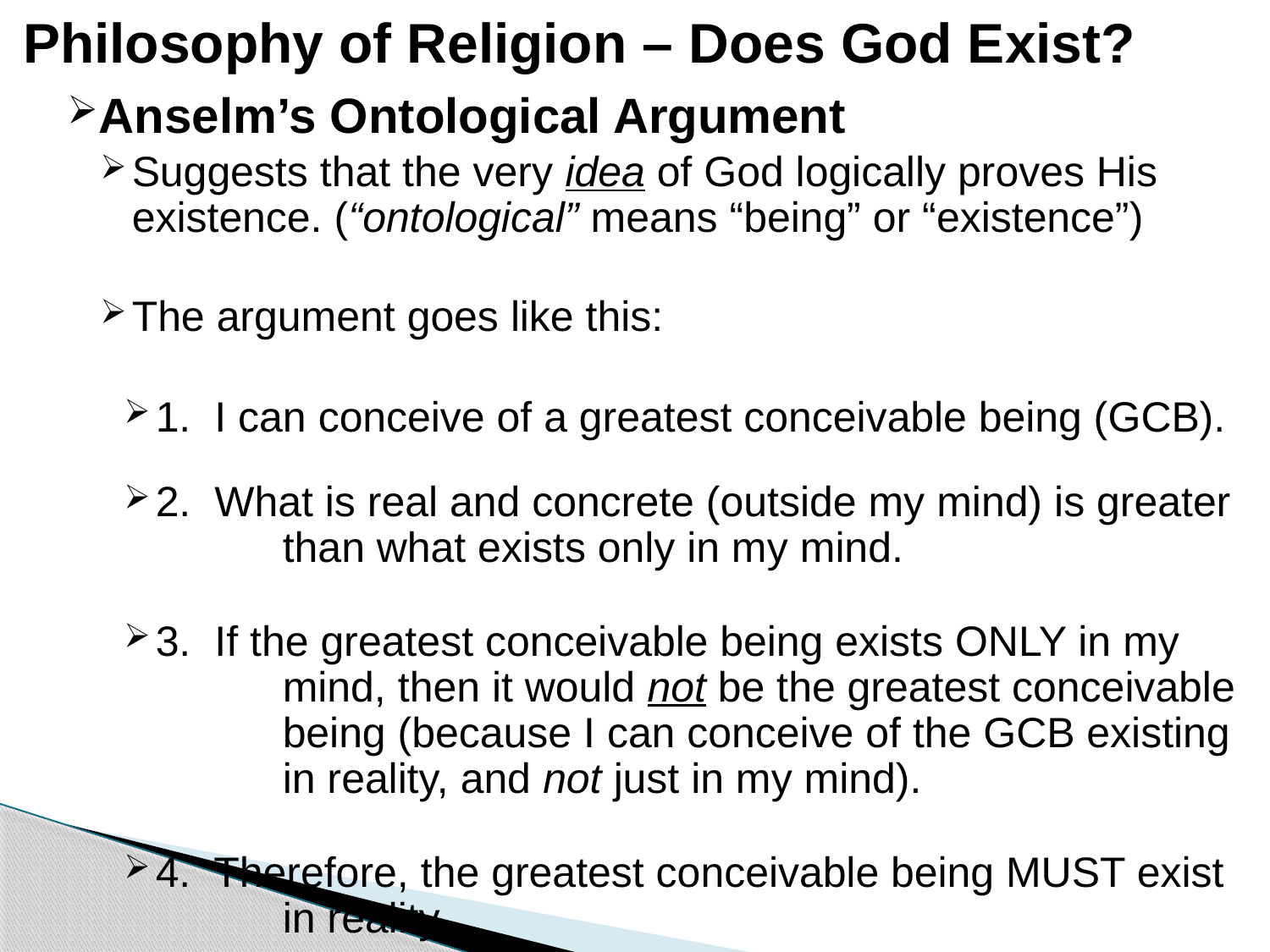

# Philosophy of Religion – Does God Exist?
Anselm’s Ontological Argument
Suggests that the very idea of God logically proves His existence. (“ontological” means “being” or “existence”)

The argument goes like this:

1.  I can conceive of a greatest conceivable being (GCB).

2.  What is real and concrete (outside my mind) is greater 	than what exists only in my mind.

3.  If the greatest conceivable being exists ONLY in my 	mind, then it would not be the greatest conceivable 	being (because I can conceive of the GCB existing 	in reality, and not just in my mind).

4.  Therefore, the greatest conceivable being MUST exist 	in reality.